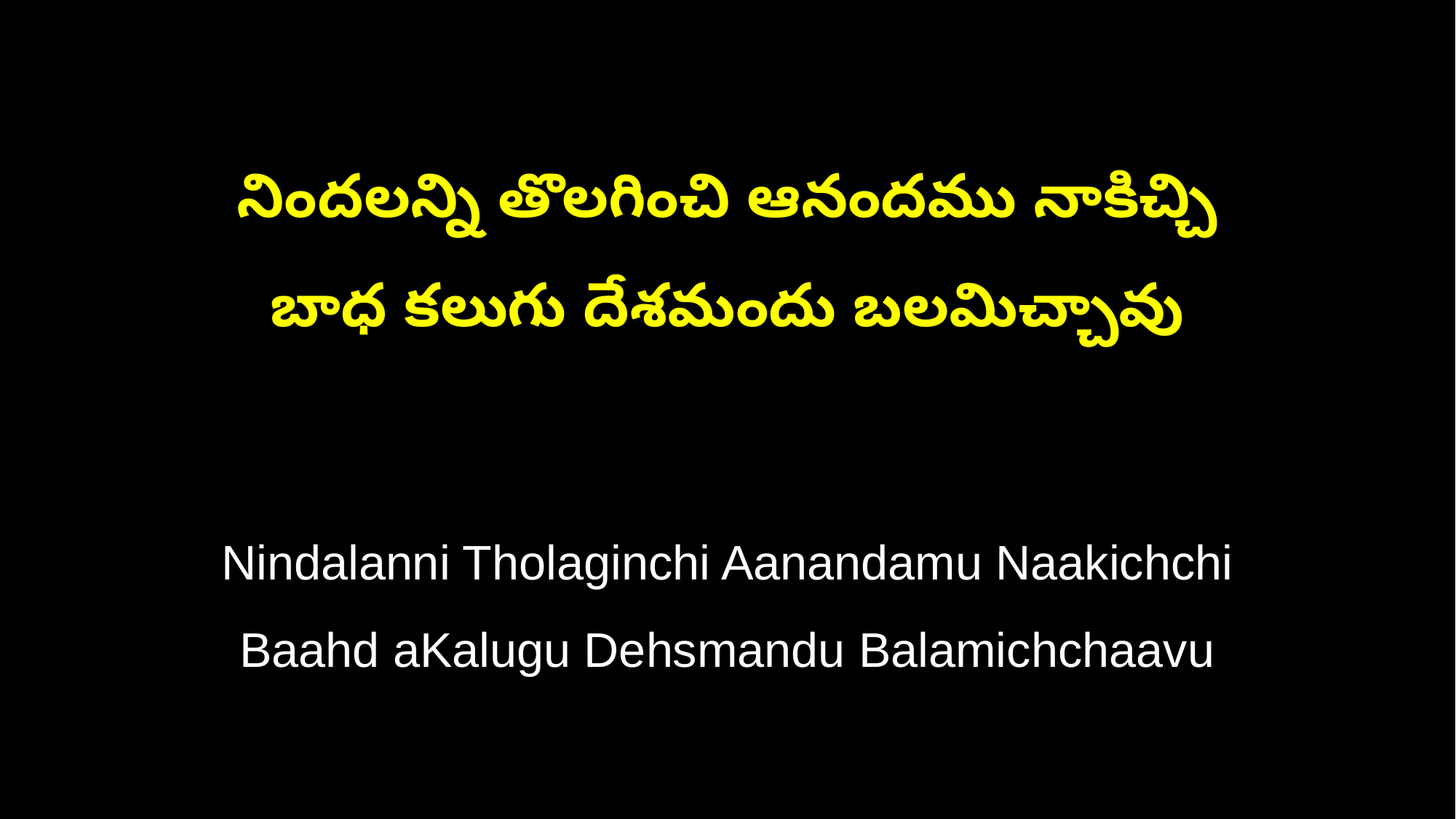

నిందలన్ని తొలగించి ఆనందము నాకిచ్చి
బాధ కలుగు దేశమందు బలమిచ్చావు
Nindalanni Tholaginchi Aanandamu Naakichchi
Baahd aKalugu Dehsmandu Balamichchaavu